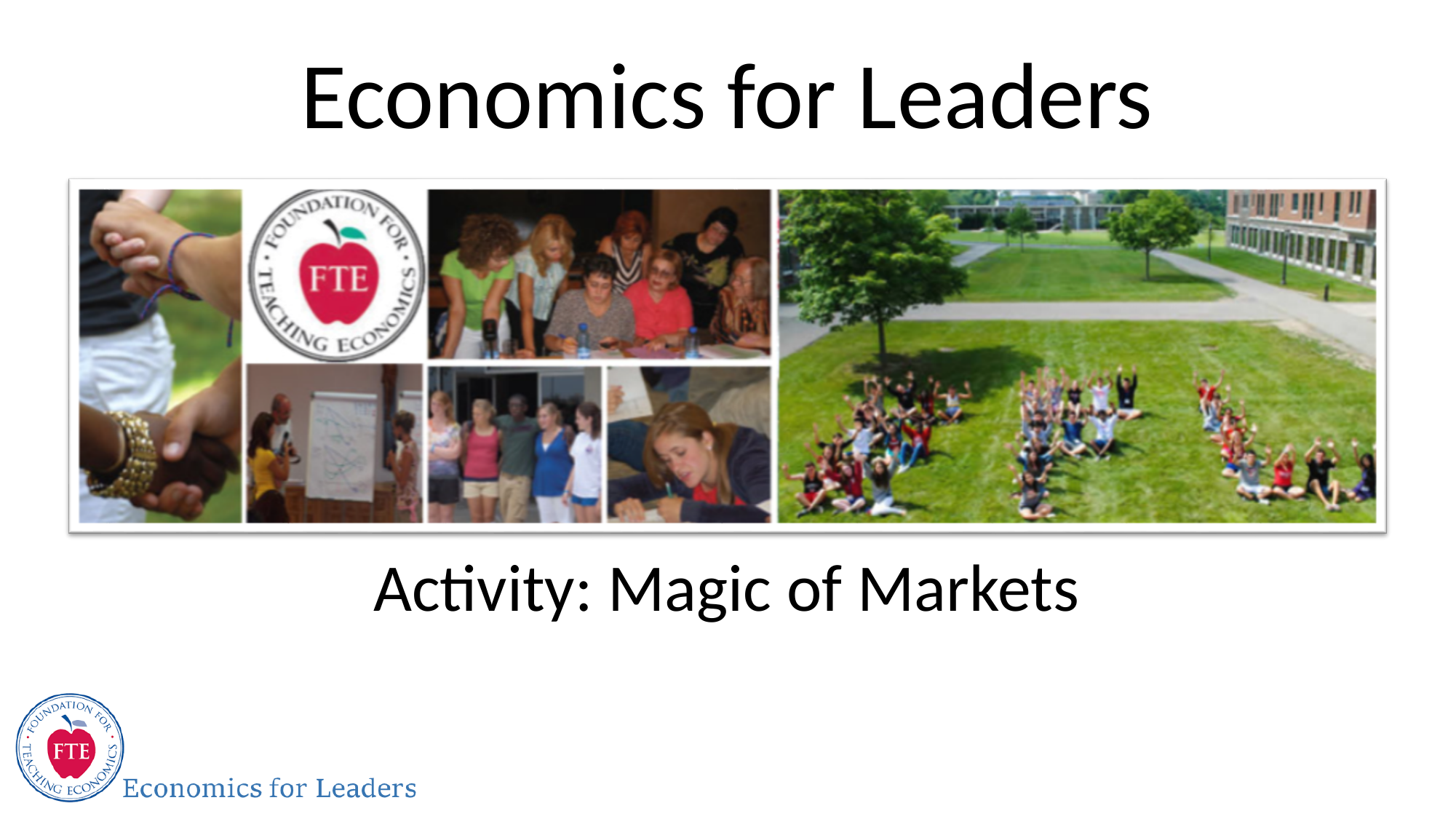

# Economics for Leaders
Activity: Magic of Markets